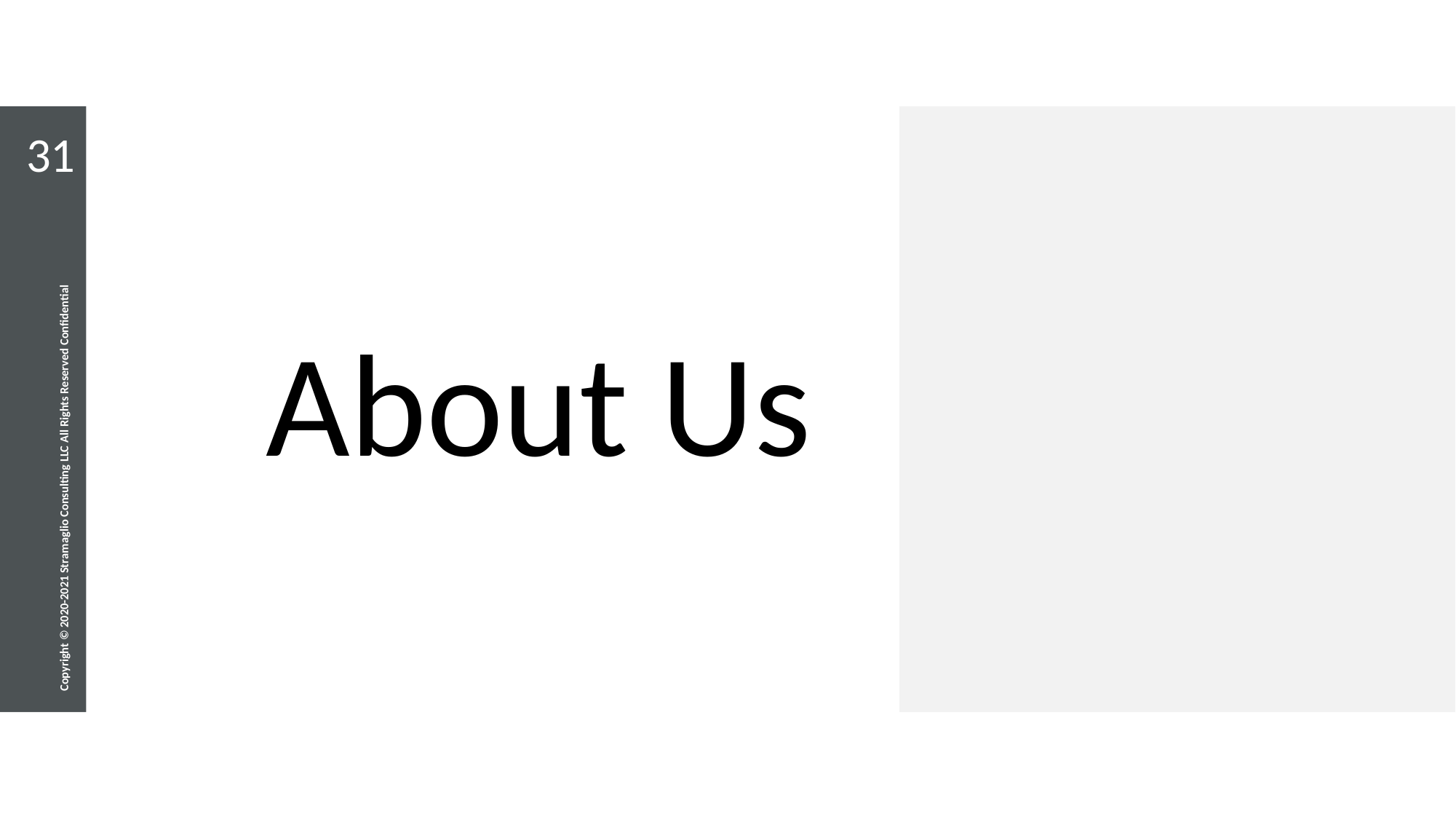

# About Us

31
Copyright © 2020-2021 Stramaglio Consulting LLC All Rights Reserved Confidential